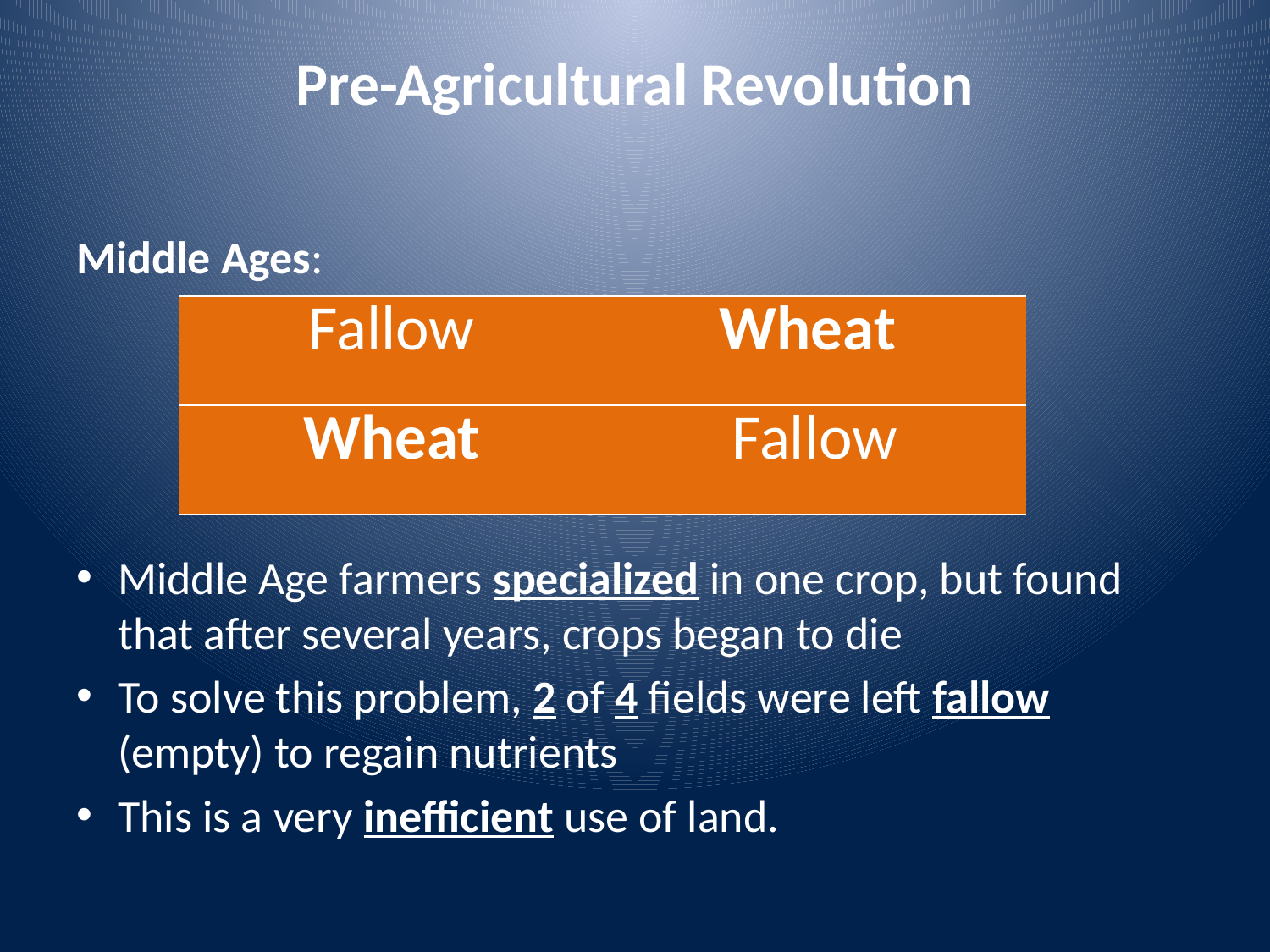

# Pre-Agricultural Revolution
Middle Ages:

Middle Age farmers specialized in one crop, but found that after several years, crops began to die
To solve this problem, 2 of 4 fields were left fallow (empty) to regain nutrients
This is a very inefficient use of land.

| Fallow | Wheat |
| --- | --- |
| Wheat | Fallow |